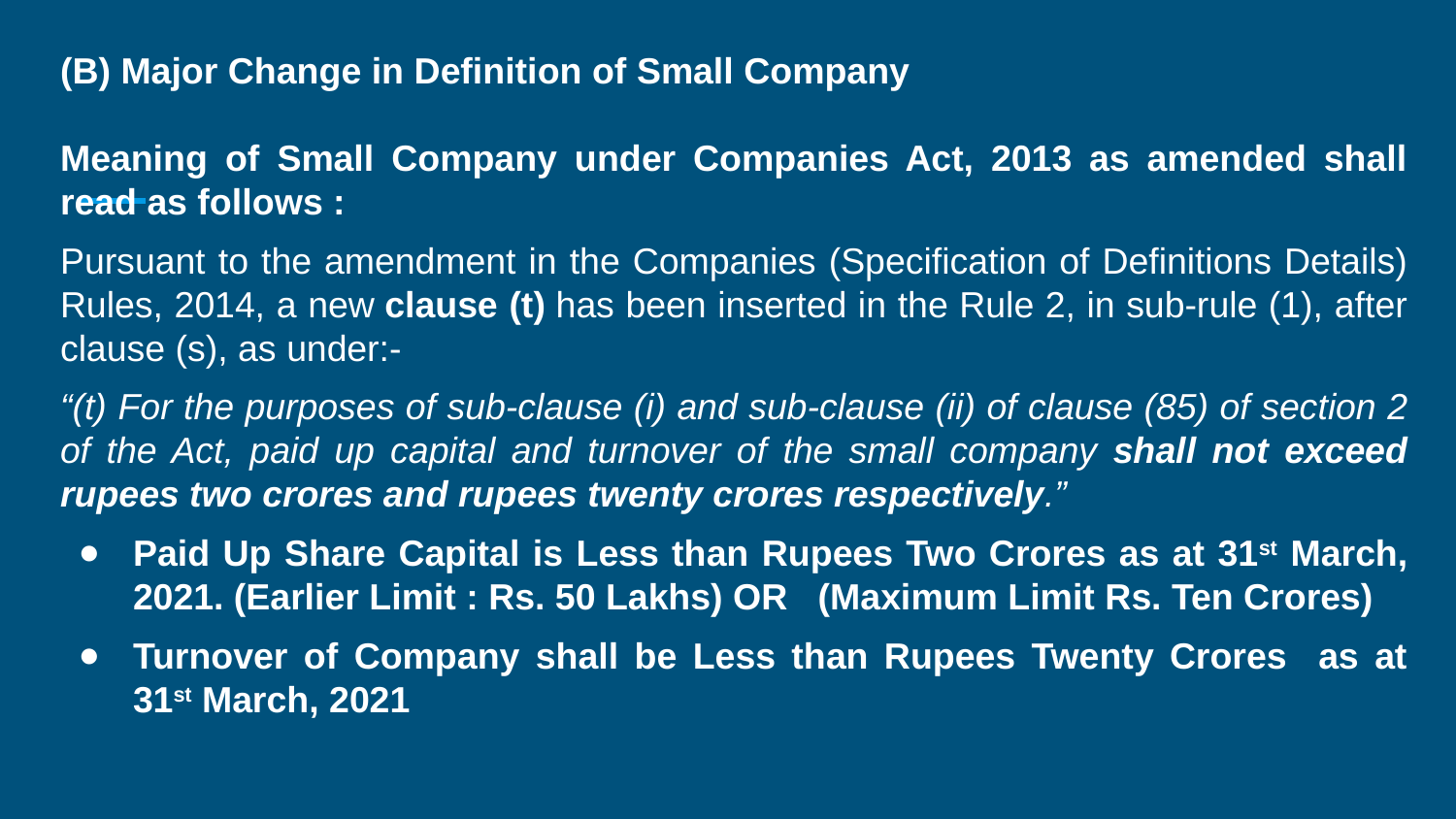

(B) Major Change in Definition of Small Company

Meaning of Small Company under Companies Act, 2013 as amended shall read as follows :
Pursuant to the amendment in the Companies (Specification of Definitions Details) Rules, 2014, a new clause (t) has been inserted in the Rule 2, in sub-rule (1), after clause (s), as under:-
“(t) For the purposes of sub-clause (i) and sub-clause (ii) of clause (85) of section 2 of the Act, paid up capital and turnover of the small company shall not exceed rupees two crores and rupees twenty crores respectively.”
Paid Up Share Capital is Less than Rupees Two Crores as at 31st March, 2021. (Earlier Limit : Rs. 50 Lakhs) OR   (Maximum Limit Rs. Ten Crores)
Turnover of Company shall be Less than Rupees Twenty Crores  as at 31st March, 2021